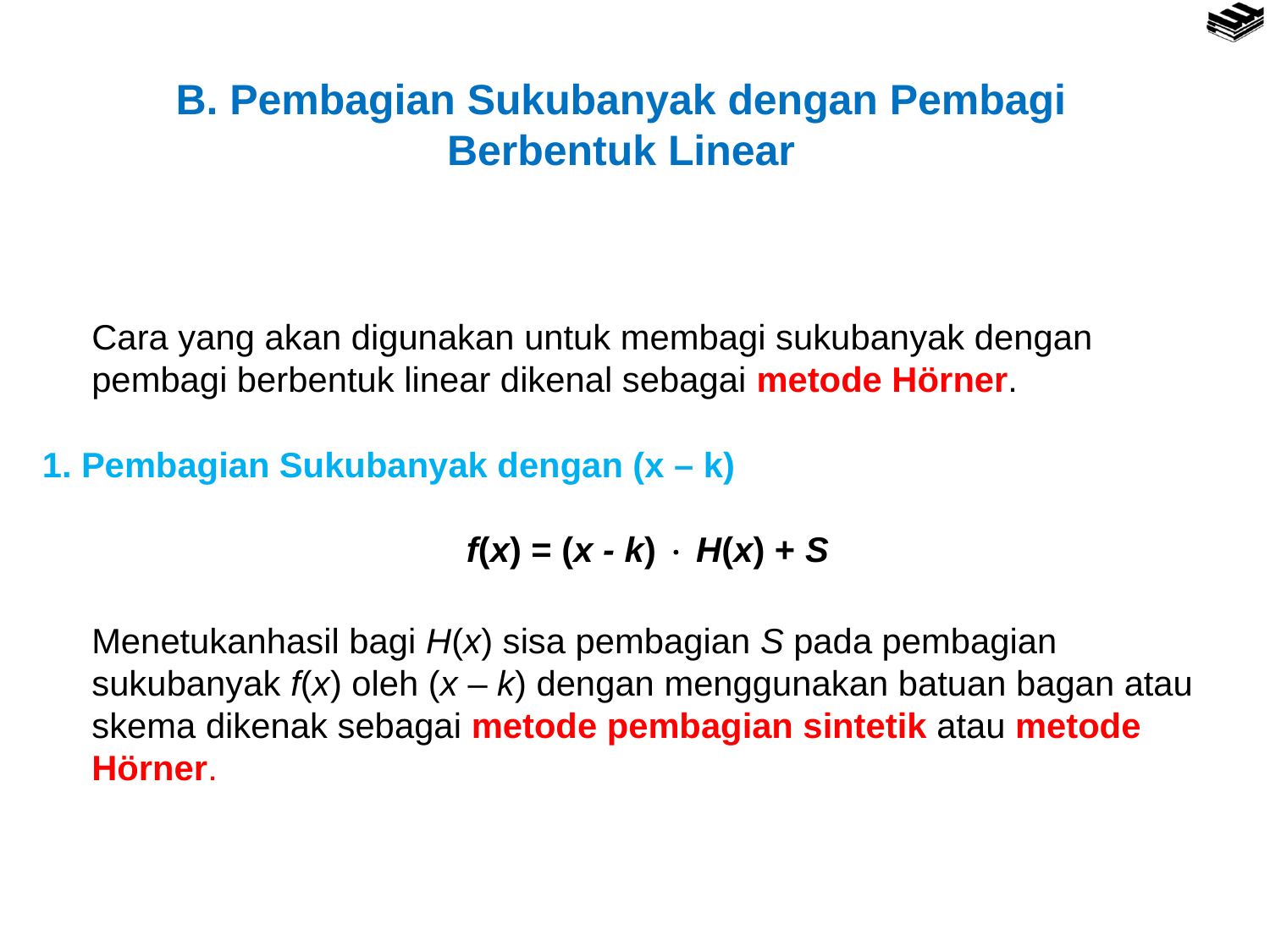

B. Pembagian Sukubanyak dengan Pembagi Berbentuk Linear
Cara yang akan digunakan untuk membagi sukubanyak dengan pembagi berbentuk linear dikenal sebagai metode Hörner.
1. Pembagian Sukubanyak dengan (x – k)
f(x) = (x - k) ⋅ H(x) + S
Menetukanhasil bagi H(x) sisa pembagian S pada pembagian sukubanyak f(x) oleh (x – k) dengan menggunakan batuan bagan atau skema dikenak sebagai metode pembagian sintetik atau metode Hörner.